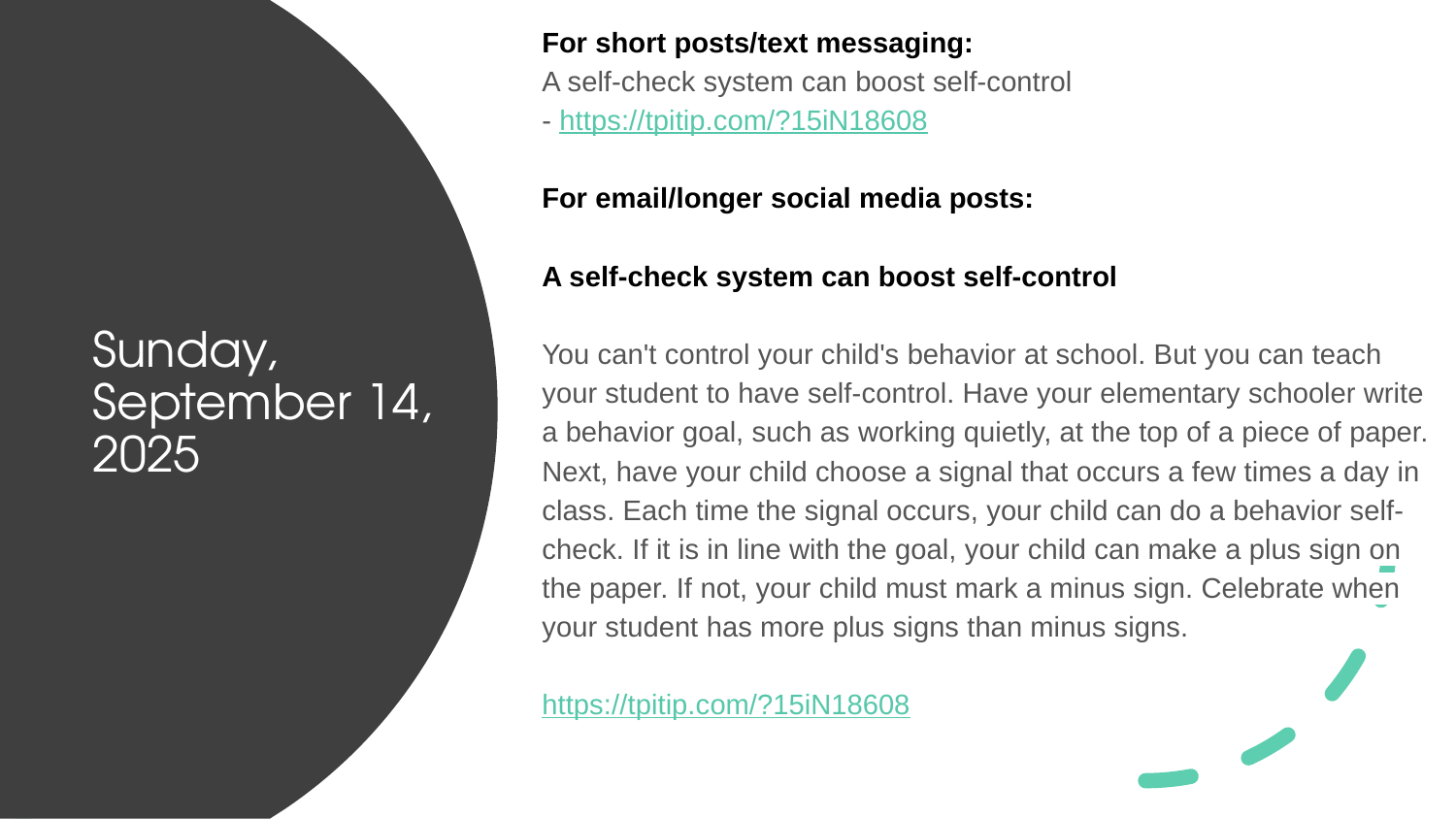

For short posts/text messaging:
A self-check system can boost self-control
- https://tpitip.com/?15iN18608

For email/longer social media posts:

A self-check system can boost self-control

You can't control your child's behavior at school. But you can teach your student to have self-control. Have your elementary schooler write a behavior goal, such as working quietly, at the top of a piece of paper. Next, have your child choose a signal that occurs a few times a day in class. Each time the signal occurs, your child can do a behavior self-check. If it is in line with the goal, your child can make a plus sign on the paper. If not, your child must mark a minus sign. Celebrate when your student has more plus signs than minus signs.

https://tpitip.com/?15iN18608

# Sunday, September 14, 2025